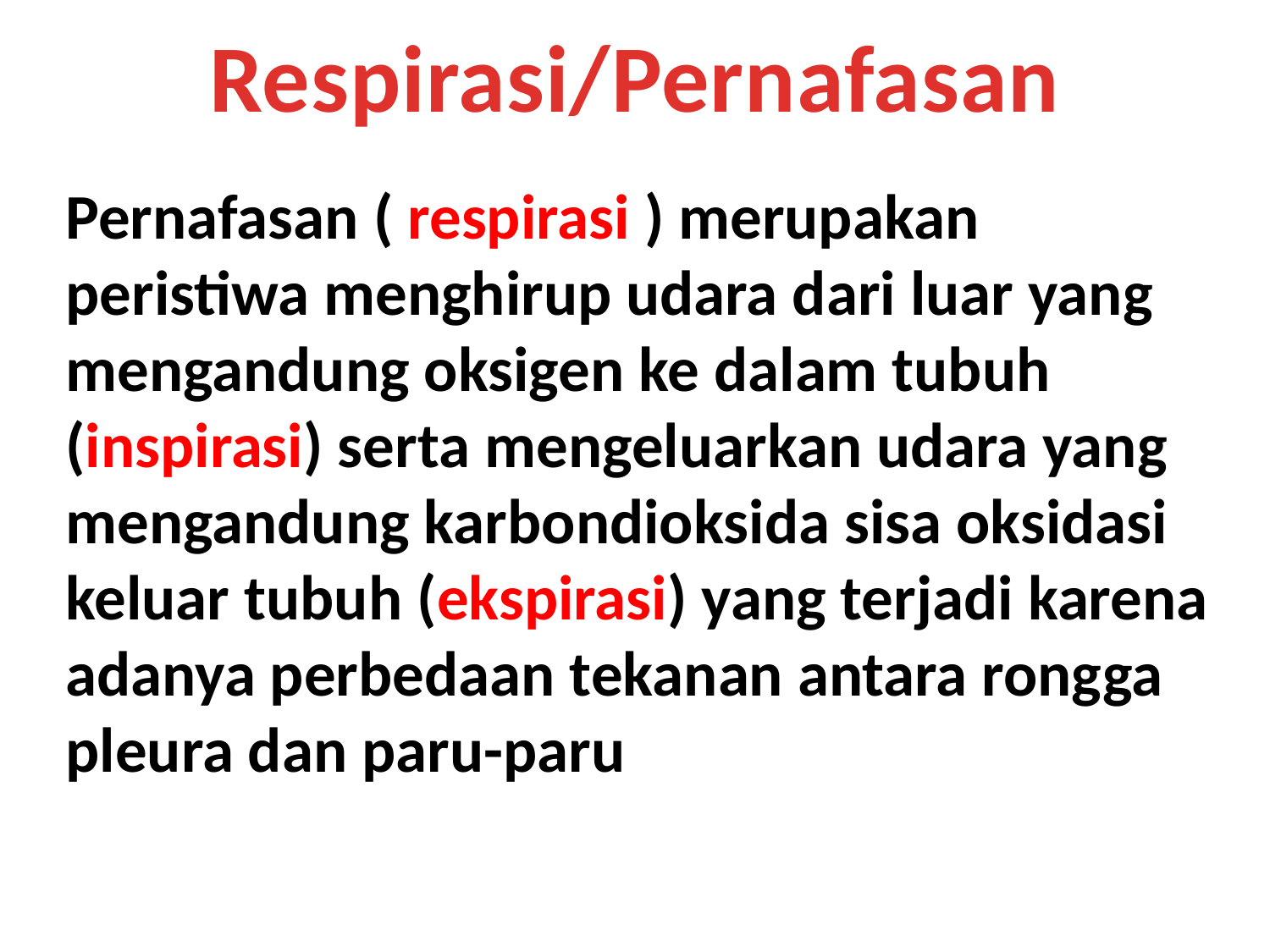

Respirasi/Pernafasan
Pernafasan ( respirasi ) merupakan peristiwa menghirup udara dari luar yang mengandung oksigen ke dalam tubuh (inspirasi) serta mengeluarkan udara yang mengandung karbondioksida sisa oksidasi keluar tubuh (ekspirasi) yang terjadi karena adanya perbedaan tekanan antara rongga pleura dan paru-paru